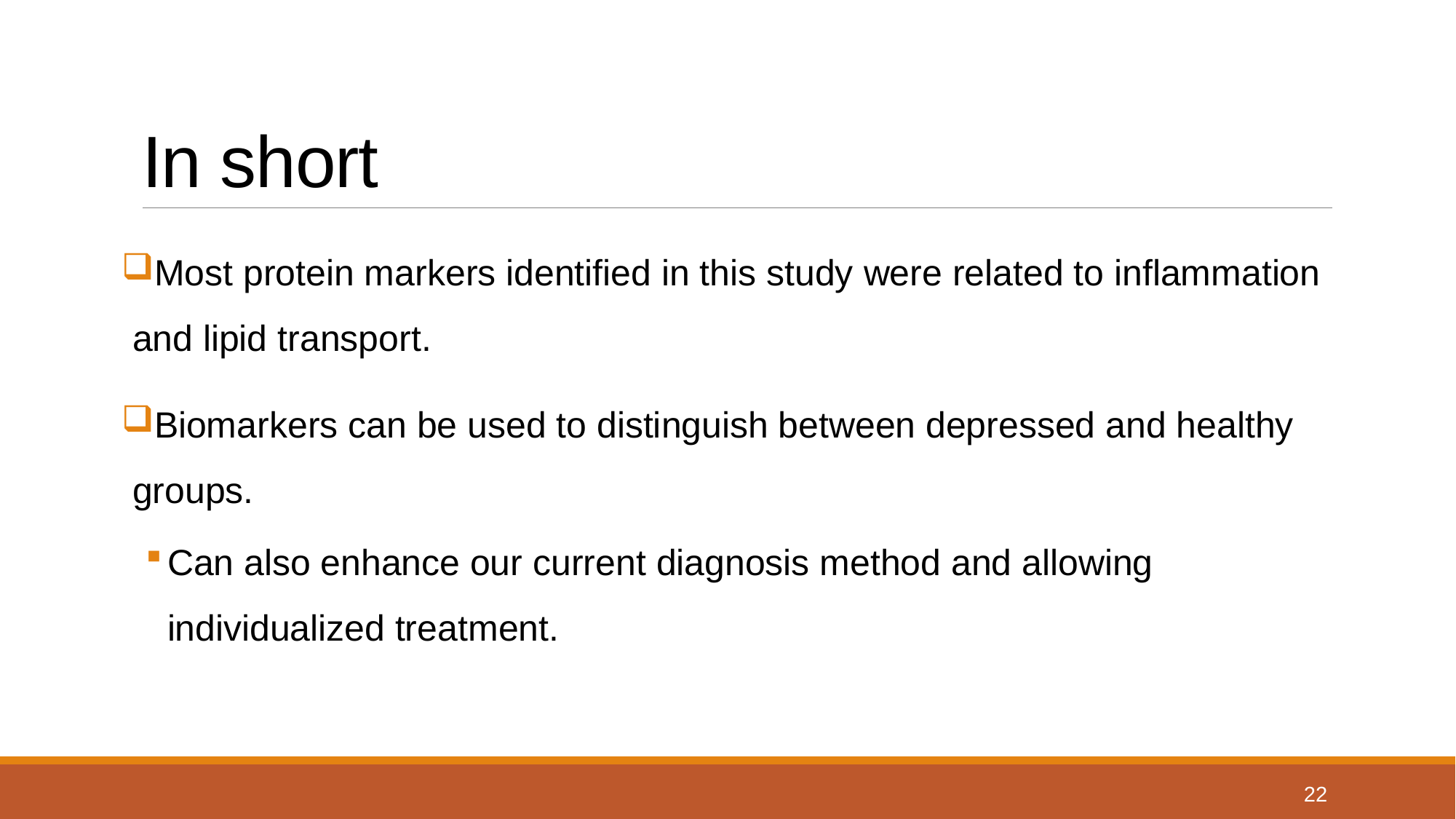

# In short
Most protein markers identified in this study were related to inflammation and lipid transport.
Biomarkers can be used to distinguish between depressed and healthy groups.
Can also enhance our current diagnosis method and allowing individualized treatment.

22